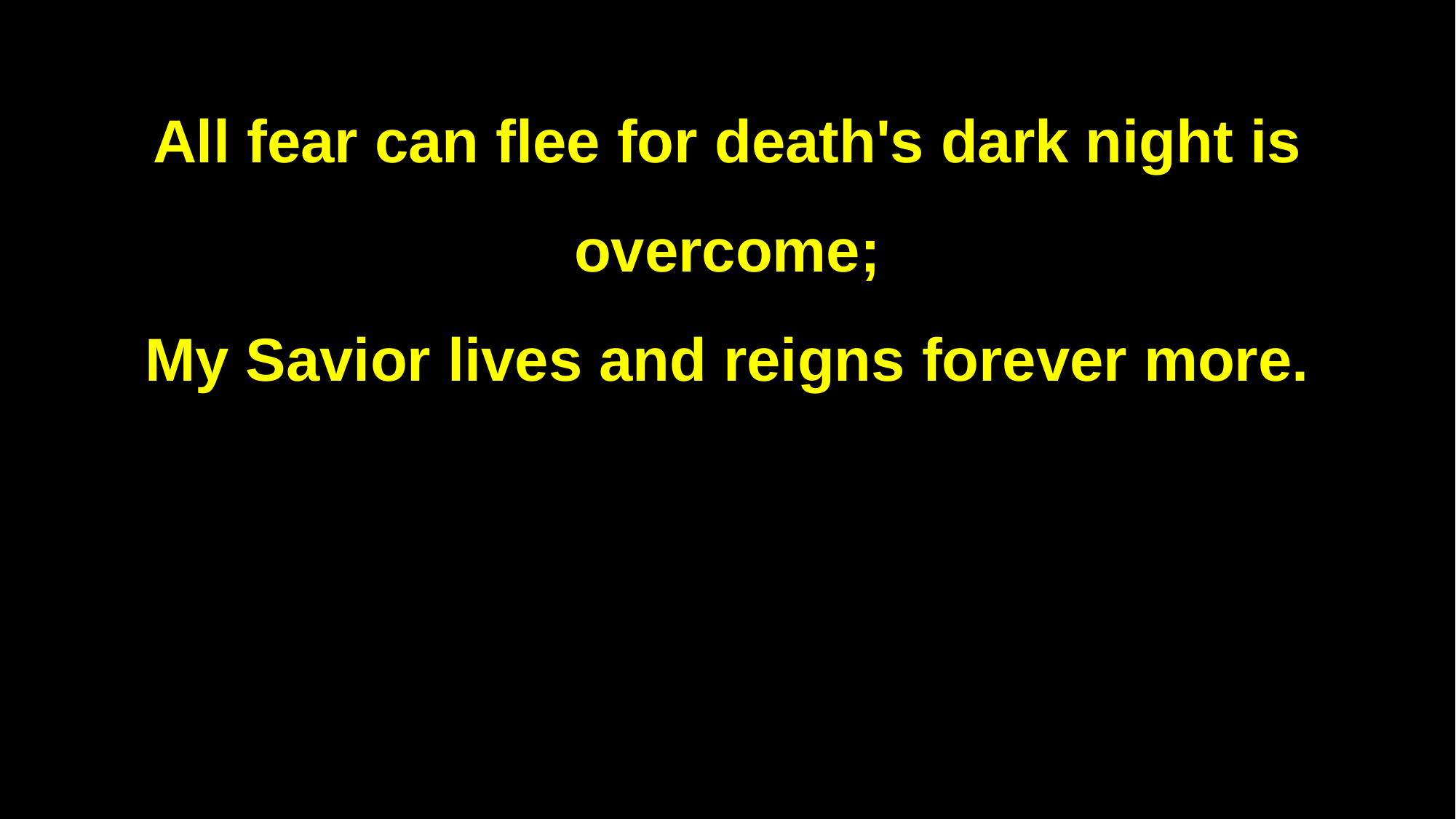

All fear can flee for death's dark night is overcome;
My Savior lives and reigns forever more.